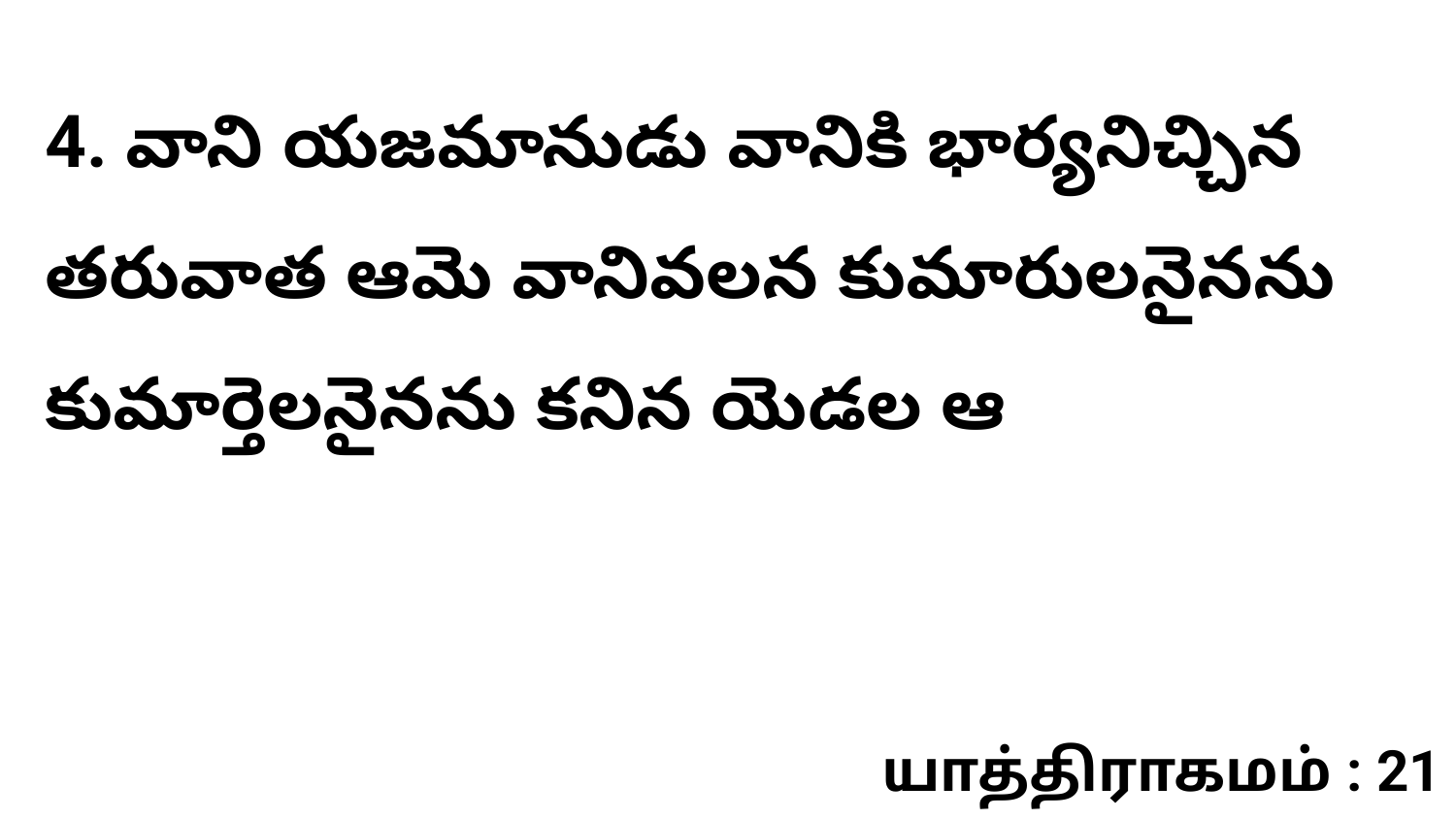

4. వాని యజమానుడు వానికి భార్యనిచ్చిన తరువాత ఆమె వానివలన కుమారులనైనను కుమార్తెలనైనను కనిన యెడల ఆ
யாத்திராகமம் : 21